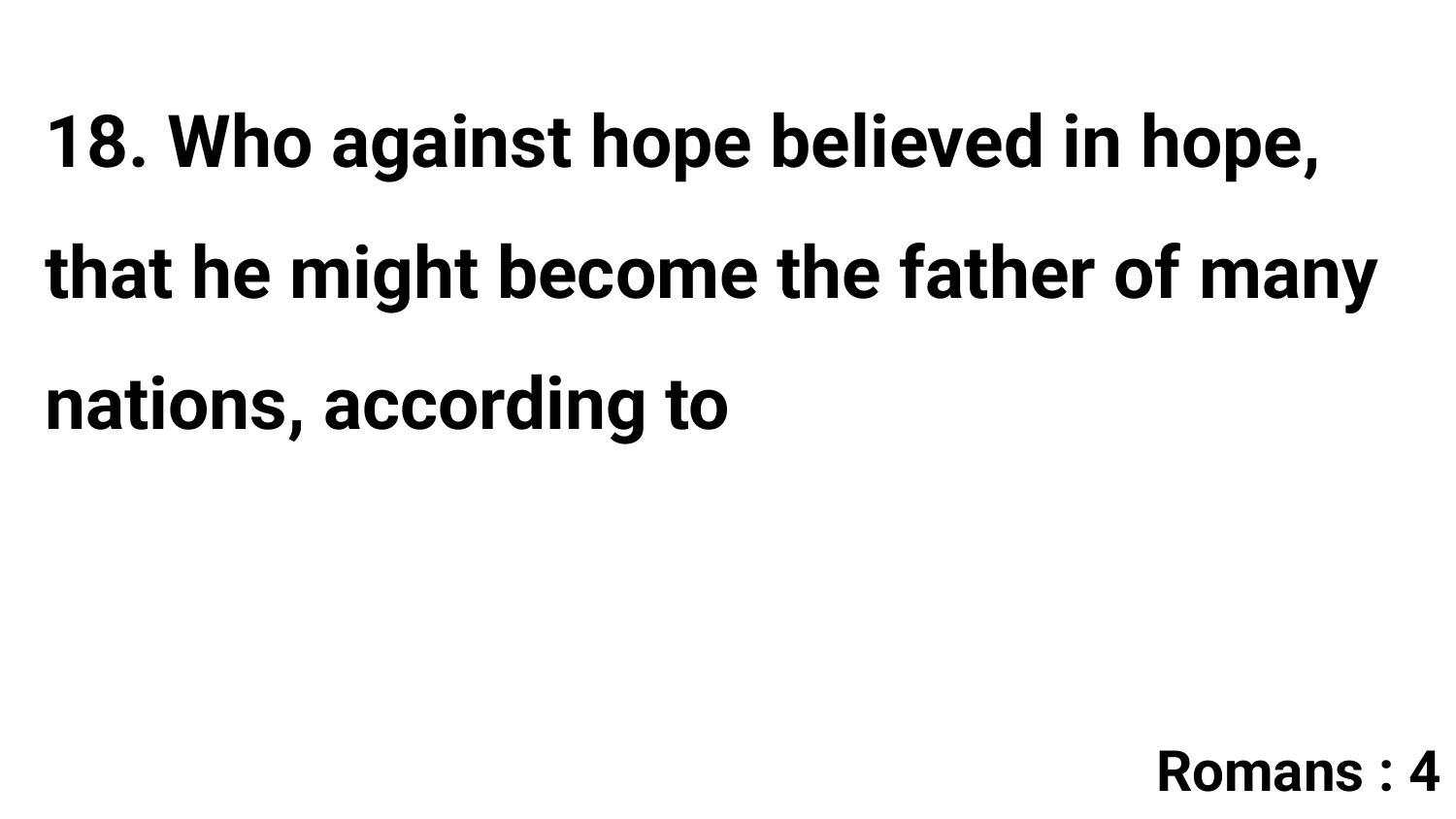

18. Who against hope believed in hope, that he might become the father of many nations, according to
Romans : 4